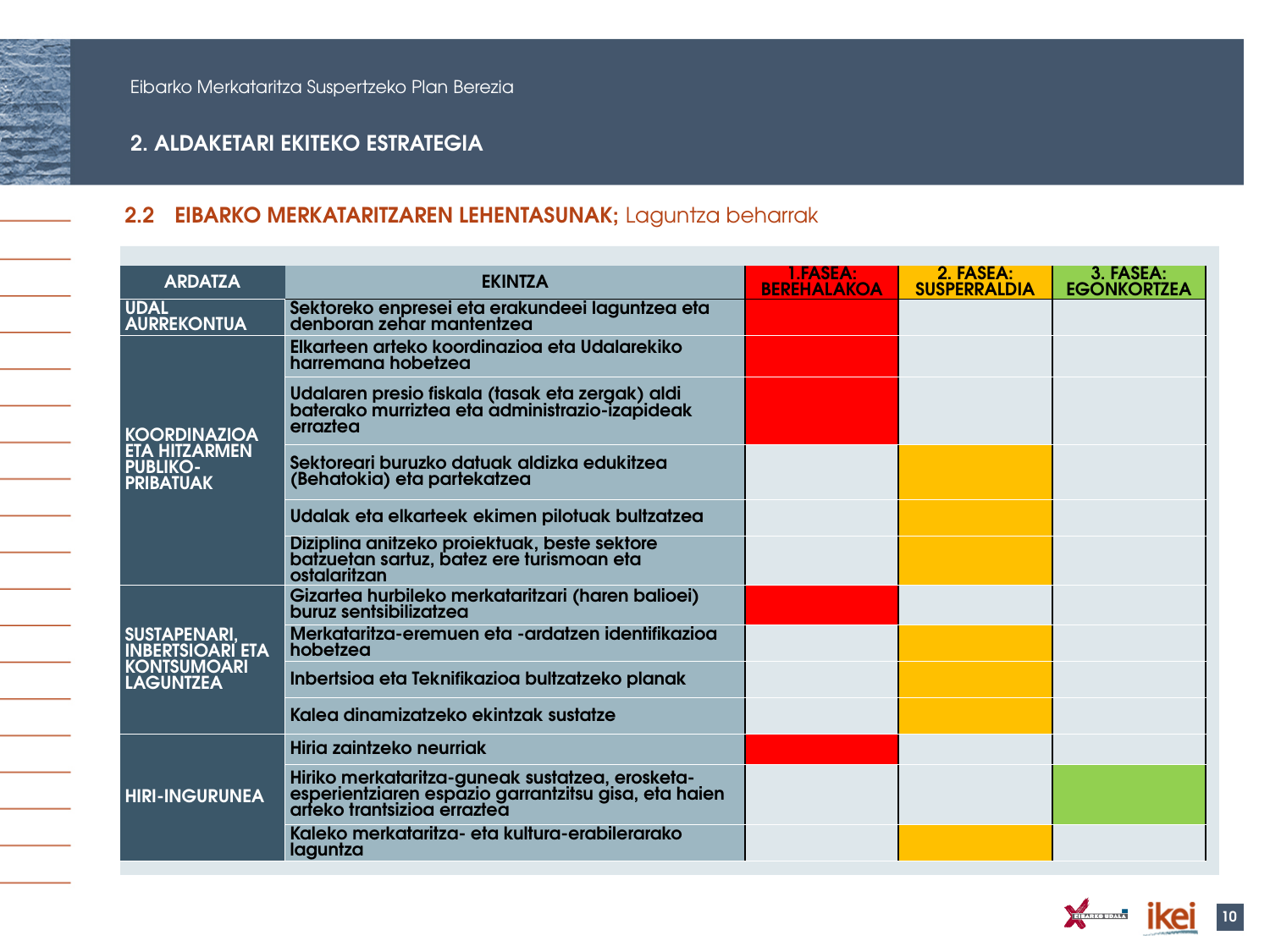

2. ALDAKETARI EKITEKO ESTRATEGIA
2.2	EIBARKO MERKATARITZAREN LEHENTASUNAK; Laguntza beharrak

| ARDATZA | EKINTZA | 1.FASEA: BEREHALAKOA | 2. FASEA: SUSPERRALDIA | 3. FASEA: EGONKORTZEA |
| --- | --- | --- | --- | --- |
| UDAL AURREKONTUA | Sektoreko enpresei eta erakundeei laguntzea eta denboran zehar mantentzea |  |  |  |
| KOORDINAZIOA ETA HITZARMEN PUBLIKO-PRIBATUAK | Elkarteen arteko koordinazioa eta Udalarekiko harremana hobetzea |  |  |  |
|  | Udalaren presio fiskala (tasak eta zergak) aldi baterako murriztea eta administrazio-izapideak erraztea |  |  |  |
|  | Sektoreari buruzko datuak aldizka edukitzea (Behatokia) eta partekatzea |  |  |  |
|  | Udalak eta elkarteek ekimen pilotuak bultzatzea |  |  |  |
|  | Diziplina anitzeko proiektuak, beste sektore batzuetan sartuz, batez ere turismoan eta ostalaritzan |  |  |  |
| SUSTAPENARI, INBERTSIOARI ETA KONTSUMOARI LAGUNTZEA | Gizartea hurbileko merkataritzari (haren balioei) buruz sentsibilizatzea |  |  |  |
|  | Merkataritza-eremuen eta -ardatzen identifikazioa hobetzea |  |  |  |
|  | Inbertsioa eta Teknifikazioa bultzatzeko planak |  |  |  |
|  | Kalea dinamizatzeko ekintzak sustatze |  |  |  |
| HIRI-INGURUNEA | Hiria zaintzeko neurriak |  |  |  |
|  | Hiriko merkataritza-guneak sustatzea, erosketa-esperientziaren espazio garrantzitsu gisa, eta haien arteko trantsizioa erraztea |  |  |  |
|  | Kaleko merkataritza- eta kultura-erabilerarako laguntza |  |  |  |
10